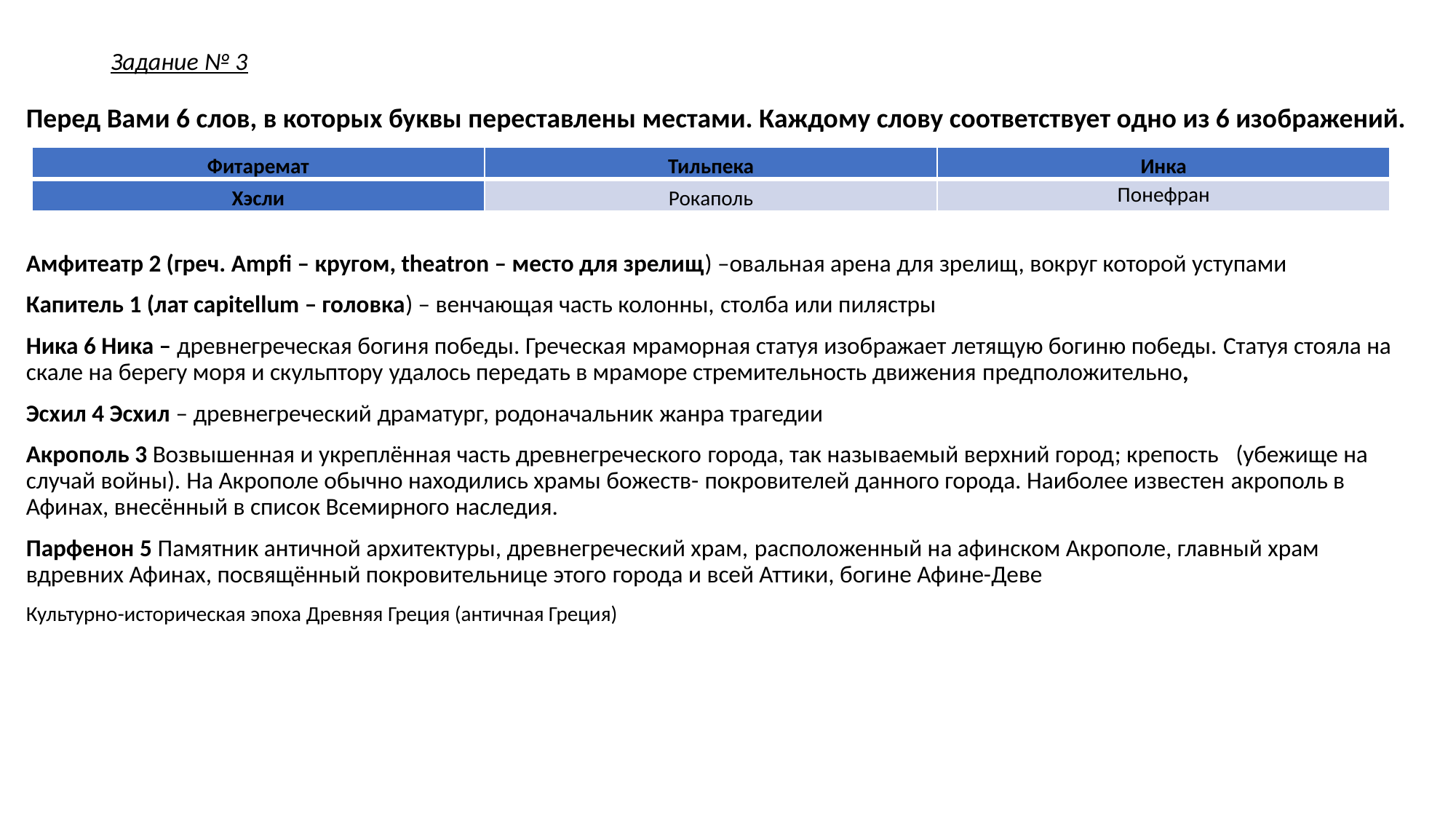

# Задание № 3
Перед Вами 6 слов, в которых буквы переставлены местами. Каждому слову соответствует одно из 6 изображений.

Амфитеатр 2 (греч. Ampfi – кругом, theatron – место для зрелищ) –овальная арена для зрелищ, вокруг которой уступами
Капитель 1 (лат capitellum – головка) – венчающая часть колонны, столба или пилястры
Ника 6 Ника – древнегреческая богиня победы. Греческая мраморная статуя изображает летящую богиню победы. Статуя стояла на скале на берегу моря и скульптору удалось передать в мраморе стремительность движения предположительно,
Эсхил 4 Эсхил – древнегреческий драматург, родоначальник жанра трагедии
Акрополь 3 Возвышенная и укреплённая часть древнегреческого города, так называемый верхний город; крепость   (убежище на случай войны). На Акрополе обычно находились храмы божеств- покровителей данного города. Наиболее известен акрополь в Афинах, внесённый в список Всемирного наследия.
Парфенон 5 Памятник античной архитектуры, древнегреческий храм, расположенный на афинском Акрополе, главный храм вдревних Афинах, посвящённый покровительнице этого города и всей Аттики, богине Афине-Деве
Культурно-историческая эпоха Древняя Греция (античная Греция)

| Фитаремат | Тильпека | Инка |
| --- | --- | --- |
| Хэсли | Рокаполь | Понефран |